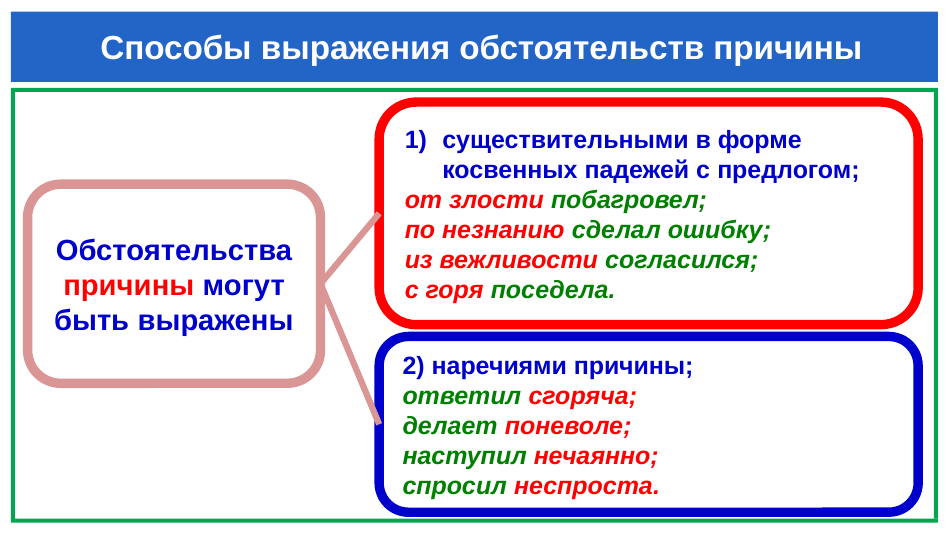

# Способы выражения обстоятельств причины

существительными в форме косвенных падежей с предлогом;
от злости побагровел;
по незнанию сделал ошибку;
из вежливости согласился;
с горя поседела.

Обстоятельства причины могут быть выражены

2) наречиями причины;
ответил сгоряча;
делает поневоле;
наступил нечаянно;
спросил неспроста.